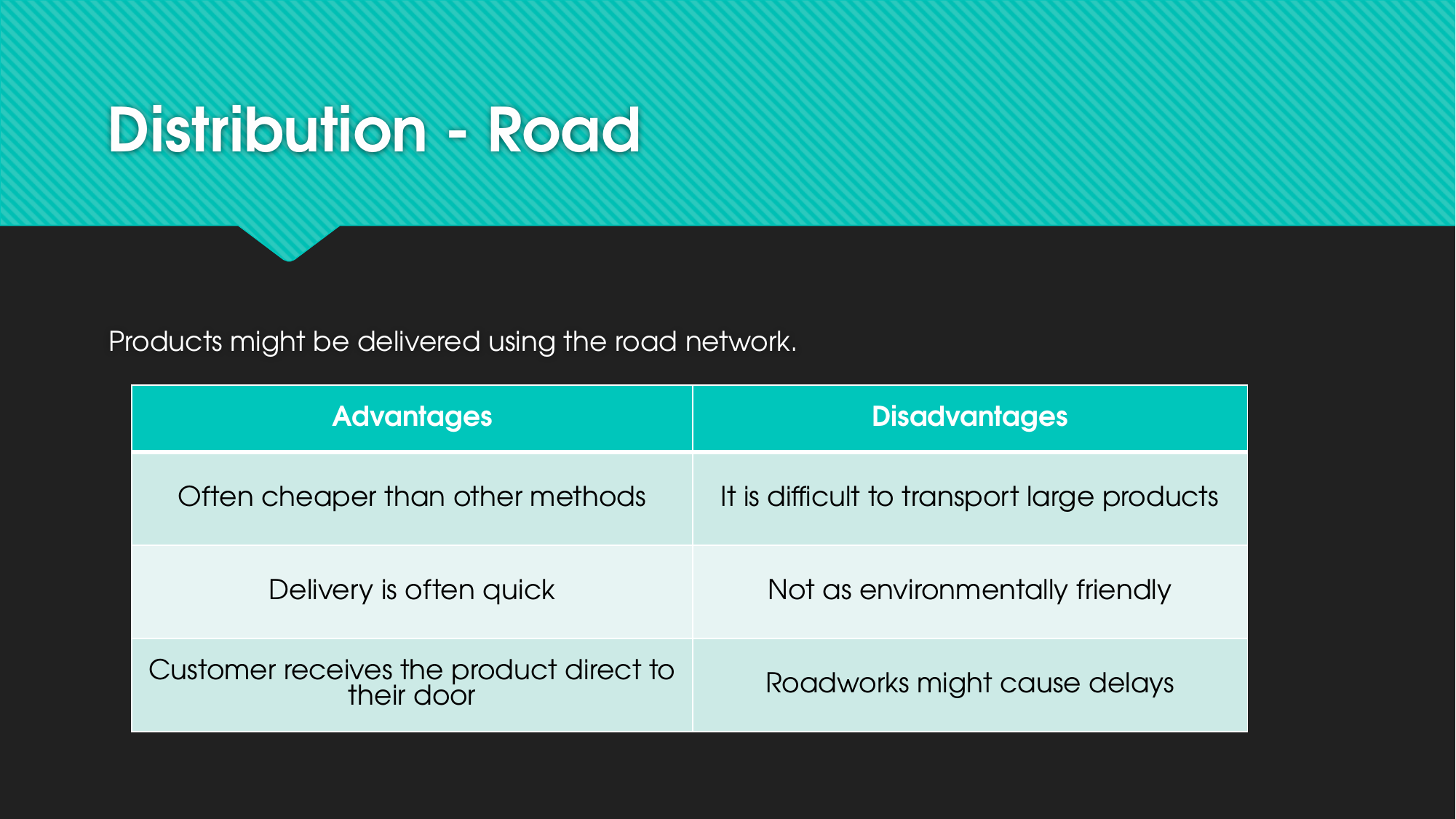

# Distribution - Road
Products might be delivered using the road network.

| Advantages | Disadvantages |
| --- | --- |
| Often cheaper than other methods | It is difficult to transport large products |
| Delivery is often quick | Not as environmentally friendly |
| Customer receives the product direct to their door | Roadworks might cause delays |